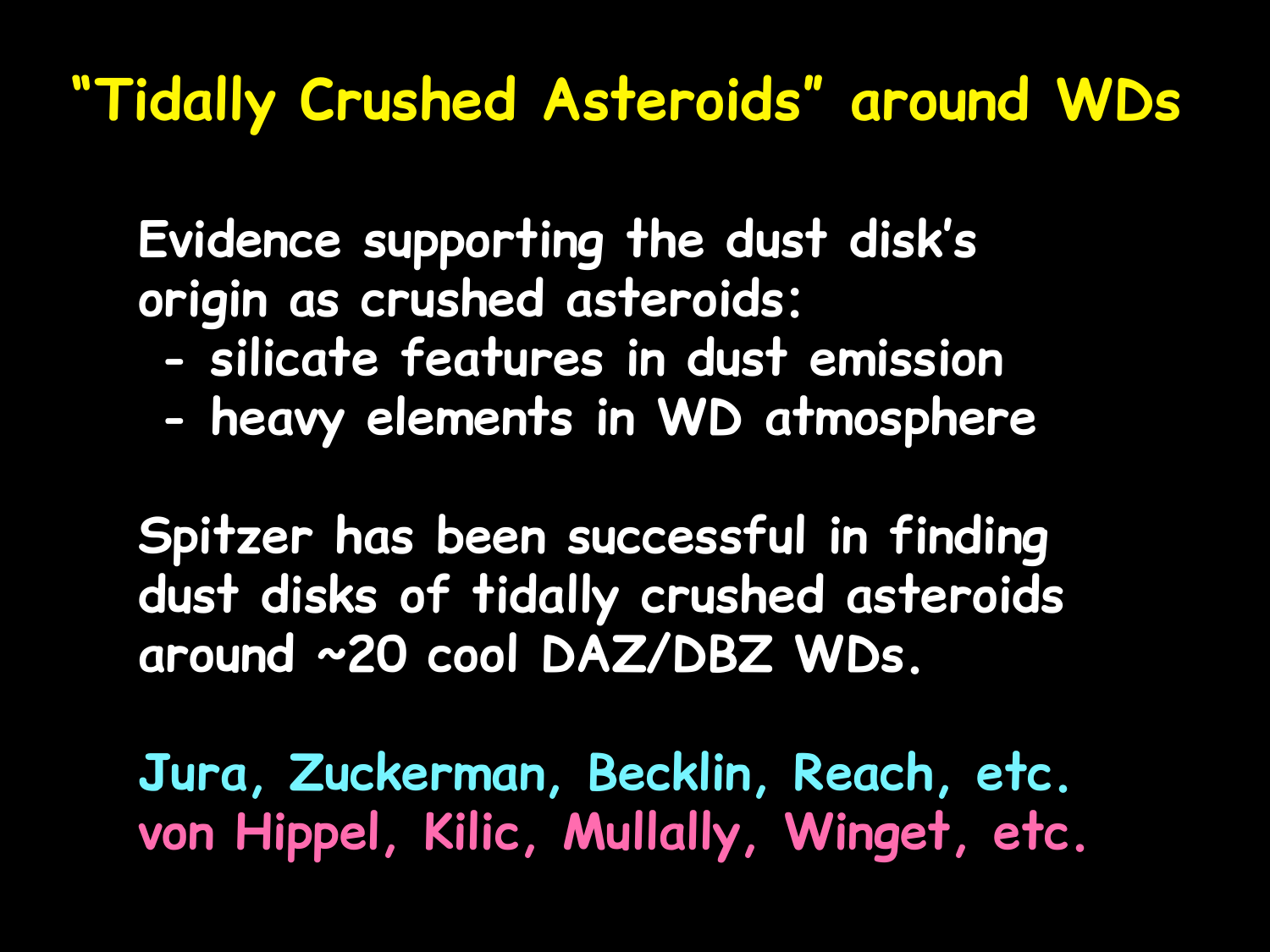

“Tidally Crushed Asteroids” around WDs
Evidence supporting the dust disk’s
origin as crushed asteroids:
 - silicate features in dust emission
 - heavy elements in WD atmosphere

Spitzer has been successful in finding
dust disks of tidally crushed asteroids
around ~20 cool DAZ/DBZ WDs.

Jura, Zuckerman, Becklin, Reach, etc.
von Hippel, Kilic, Mullally, Winget, etc.